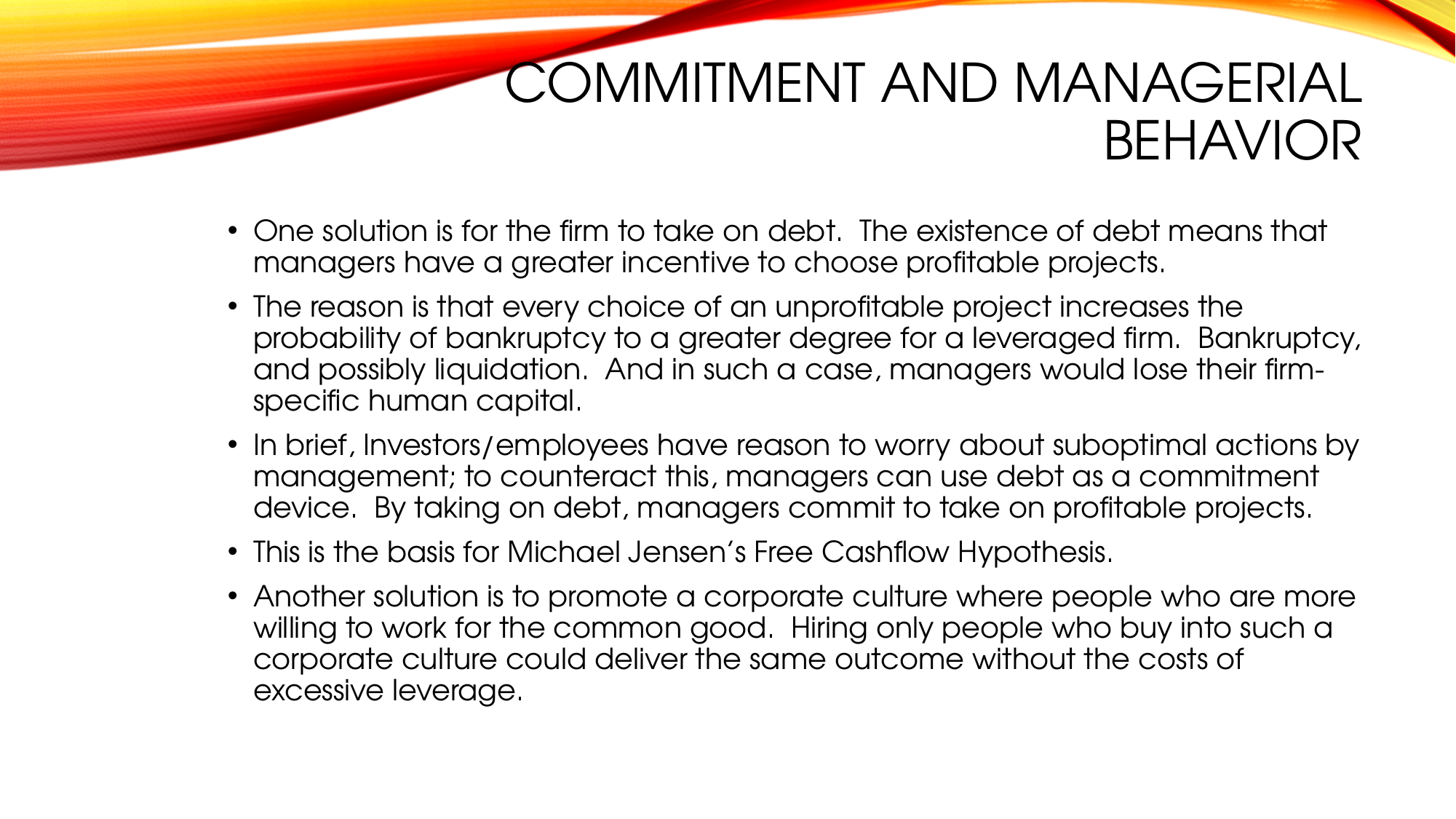

# Commitment and Managerial behavior
One solution is for the firm to take on debt.  The existence of debt means that managers have a greater incentive to choose profitable projects.
The reason is that every choice of an unprofitable project increases the probability of bankruptcy to a greater degree for a leveraged firm.  Bankruptcy, and possibly liquidation.  And in such a case, managers would lose their firm-specific human capital.
In brief, Investors/employees have reason to worry about suboptimal actions by management; to counteract this, managers can use debt as a commitment device.  By taking on debt, managers commit to take on profitable projects.
This is the basis for Michael Jensen’s Free Cashflow Hypothesis.
Another solution is to promote a corporate culture where people who are more willing to work for the common good.  Hiring only people who buy into such a corporate culture could deliver the same outcome without the costs of excessive leverage.